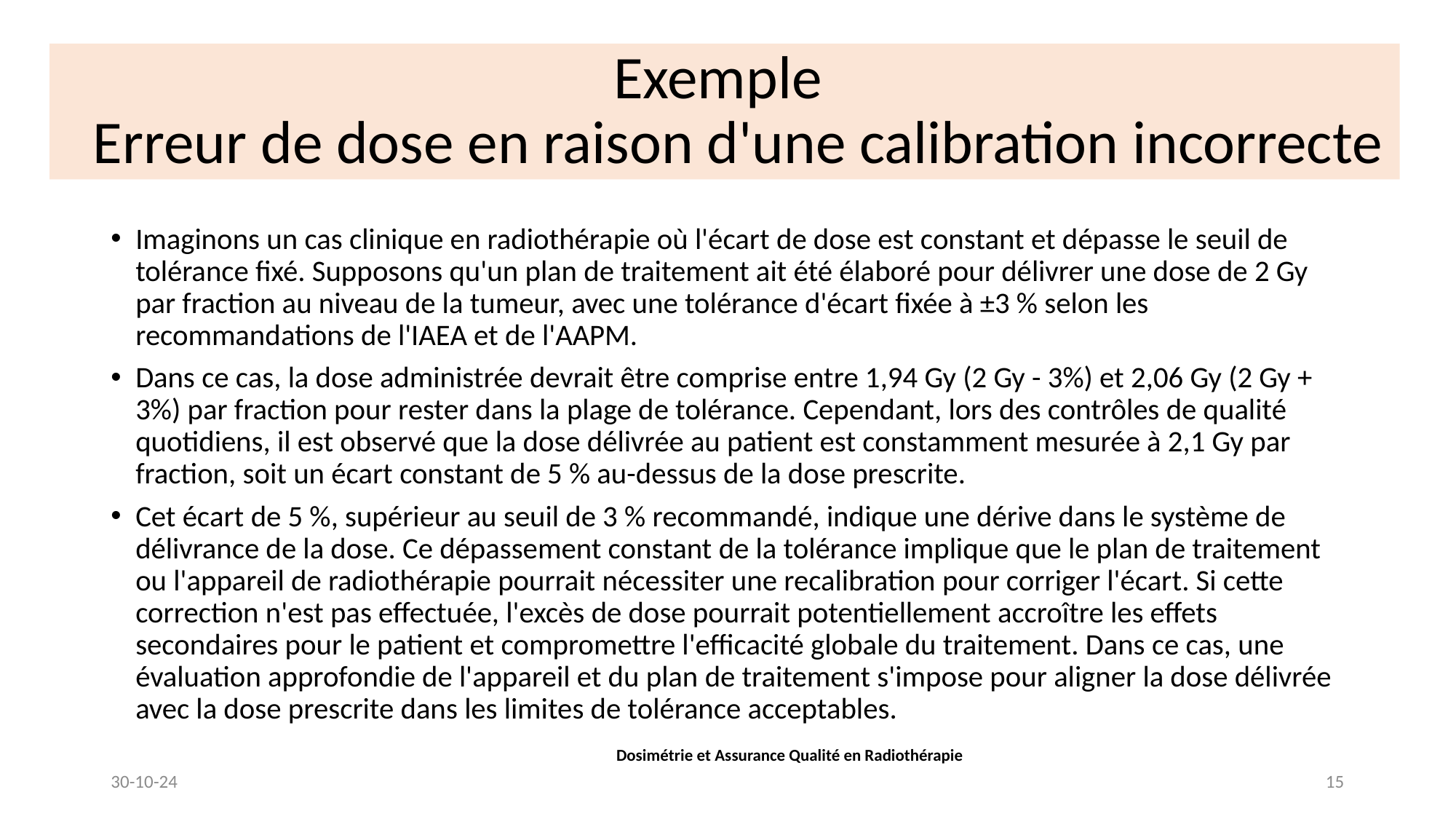

# Exemple Erreur de dose en raison d'une calibration incorrecte
Imaginons un cas clinique en radiothérapie où l'écart de dose est constant et dépasse le seuil de tolérance fixé. Supposons qu'un plan de traitement ait été élaboré pour délivrer une dose de 2 Gy par fraction au niveau de la tumeur, avec une tolérance d'écart fixée à ±3 % selon les recommandations de l'IAEA et de l'AAPM.
Dans ce cas, la dose administrée devrait être comprise entre 1,94 Gy (2 Gy - 3%) et 2,06 Gy (2 Gy + 3%) par fraction pour rester dans la plage de tolérance. Cependant, lors des contrôles de qualité quotidiens, il est observé que la dose délivrée au patient est constamment mesurée à 2,1 Gy par fraction, soit un écart constant de 5 % au-dessus de la dose prescrite.
Cet écart de 5 %, supérieur au seuil de 3 % recommandé, indique une dérive dans le système de délivrance de la dose. Ce dépassement constant de la tolérance implique que le plan de traitement ou l'appareil de radiothérapie pourrait nécessiter une recalibration pour corriger l'écart. Si cette correction n'est pas effectuée, l'excès de dose pourrait potentiellement accroître les effets secondaires pour le patient et compromettre l'efficacité globale du traitement. Dans ce cas, une évaluation approfondie de l'appareil et du plan de traitement s'impose pour aligner la dose délivrée avec la dose prescrite dans les limites de tolérance acceptables.

Dosimétrie et Assurance Qualité en Radiothérapie
30-10-24
15